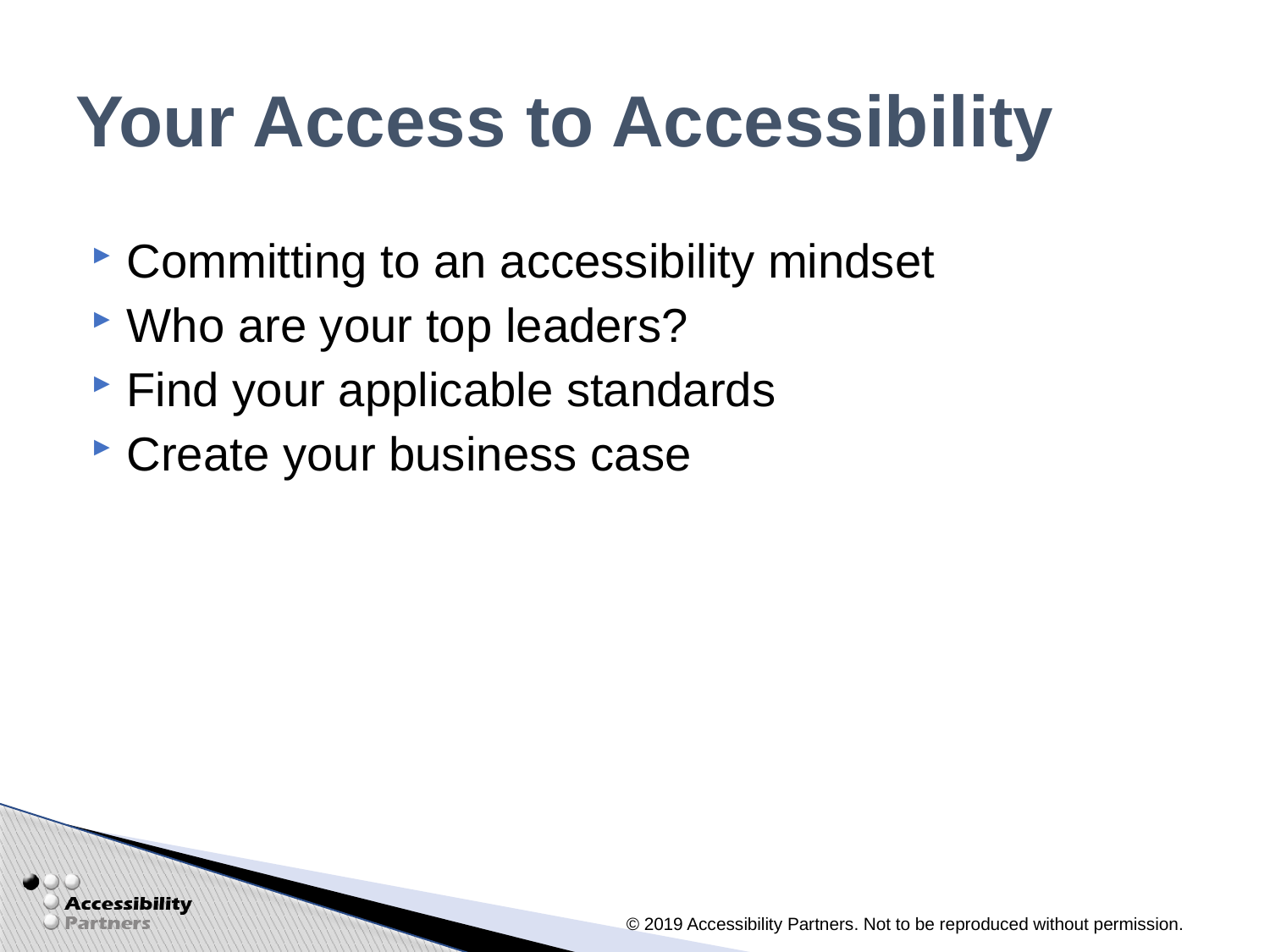

# Your Access to Accessibility
Committing to an accessibility mindset
Who are your top leaders?
Find your applicable standards
Create your business case

© 2019 Accessibility Partners. Not to be reproduced without permission.